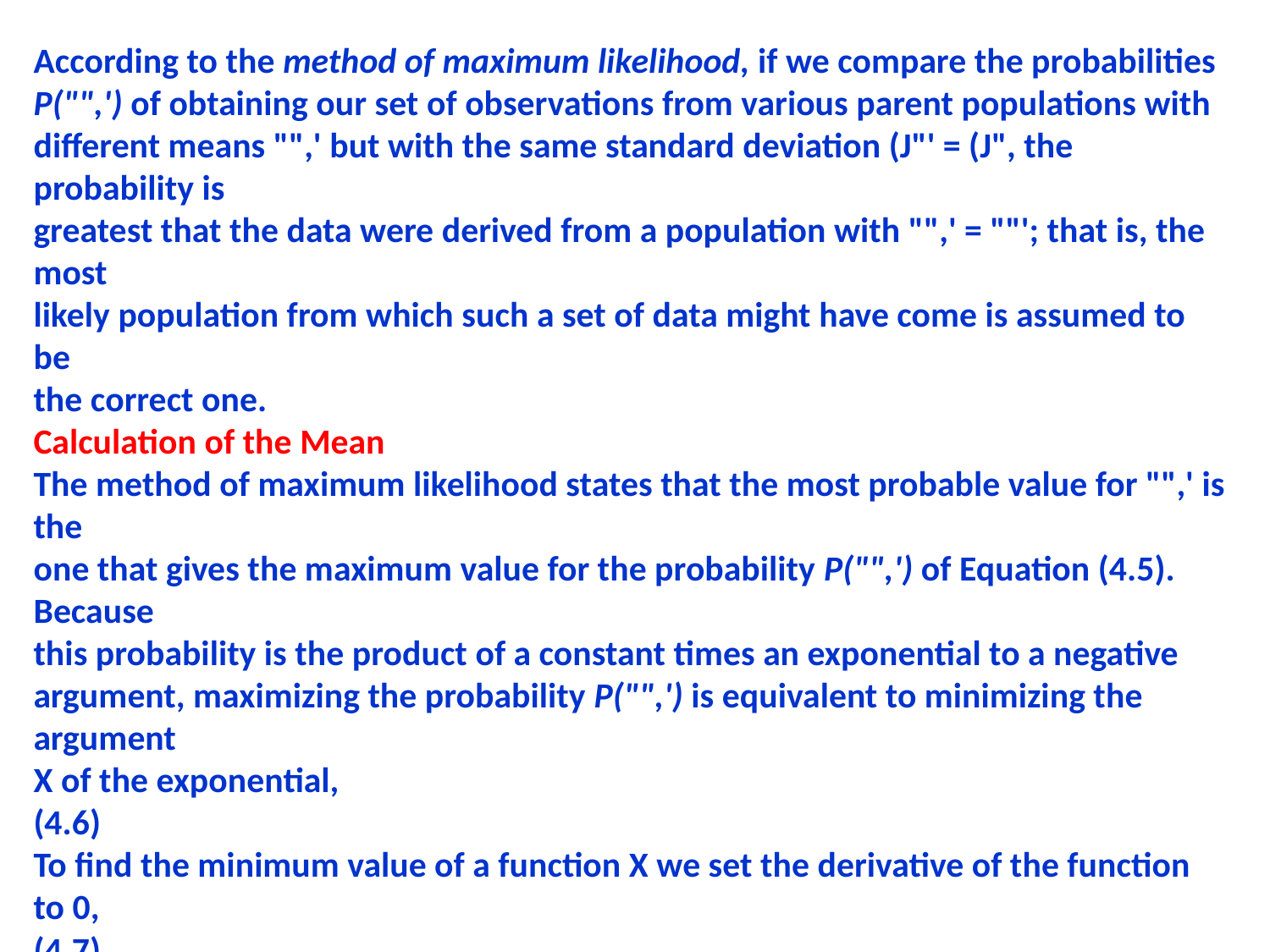

According to the method of maximum likelihood, if we compare the probabilities
P("",') of obtaining our set of observations from various parent populations with
different means "",' but with the same standard deviation (J"' = (J", the probability is
greatest that the data were derived from a population with "",' = ""'; that is, the most
likely population from which such a set of data might have come is assumed to be
the correct one.
Calculation of the Mean
The method of maximum likelihood states that the most probable value for "",' is the
one that gives the maximum value for the probability P("",') of Equation (4.5). Because
this probability is the product of a constant times an exponential to a negative
argument, maximizing the probability P("",') is equivalent to minimizing the argument
X of the exponential,
(4.6)
To find the minimum value of a function X we set the derivative of the function
to 0,
(4.7)
Estimates of Mean and Errors 53
and obtain
dX = _1. ~ ~(Xi - "",')2 = ~ (Xi - """) = ° d"",' 2 d"",' (J" (J"2
(4.8)
which, because (J" is a constant, gives
(4.9)
Thus, the maximum likelihood method for estimating the mean by maximizing
the probability P("",') of Equation (4.5) shows that the most probable value of
the mean is just the average x as defined in Equation (1.1).
Estimated Error in the Mean
What uncertainty (J" is associated with our determination of the mean "",' in Equation
(4.9)? We have assumed that all data points Xi were drawn from the same parent distribution
and were thus obtained with an uncertainty characterized by the same standard
deviation (J". Each of these data points contributes to the determination of the
mean "",' and therefore each data point contributes some uncertainty to the determination
of the final results. A histogram of our data points would follow the Gaussian
shape, peaking at the value "",' and exhibiting a width corresponding to the
standard deviation (J". Clearly we are able to determine the mean to much better than
± (J", and our determination will improve as we increase the number of measured
points N and are thus able to improve the agreement between our experimental histogram
and the smooth Gaussian curve.
In Chapter 3 we developed the error propagation equation [see Equation
(3.13)] for finding the contribution of the uncertainties in several terms contributing
to a single result. Applying this relation to Equation (4.9) to find the variance (J"~ of
the mean "",', we obtain
(4.10)
where the variance (J"r in each measured data point Xi is weighted by the square
of the effect a"",' / aXi' that that data point has on the result. This approximation
neglects correlations between the measurements Xi as well as second- and higherorder
terms in the expansion of the variance (J"~, but it should be a reasonable approximation
as long as none of the data points contributes a major portion of the
final result.
If the uncertainties of the data points are all equal (J"i = (J", the partial derivatives
in Equation (4.10) are simply
~~; = a~i (~~Xi) = ~ (4.11